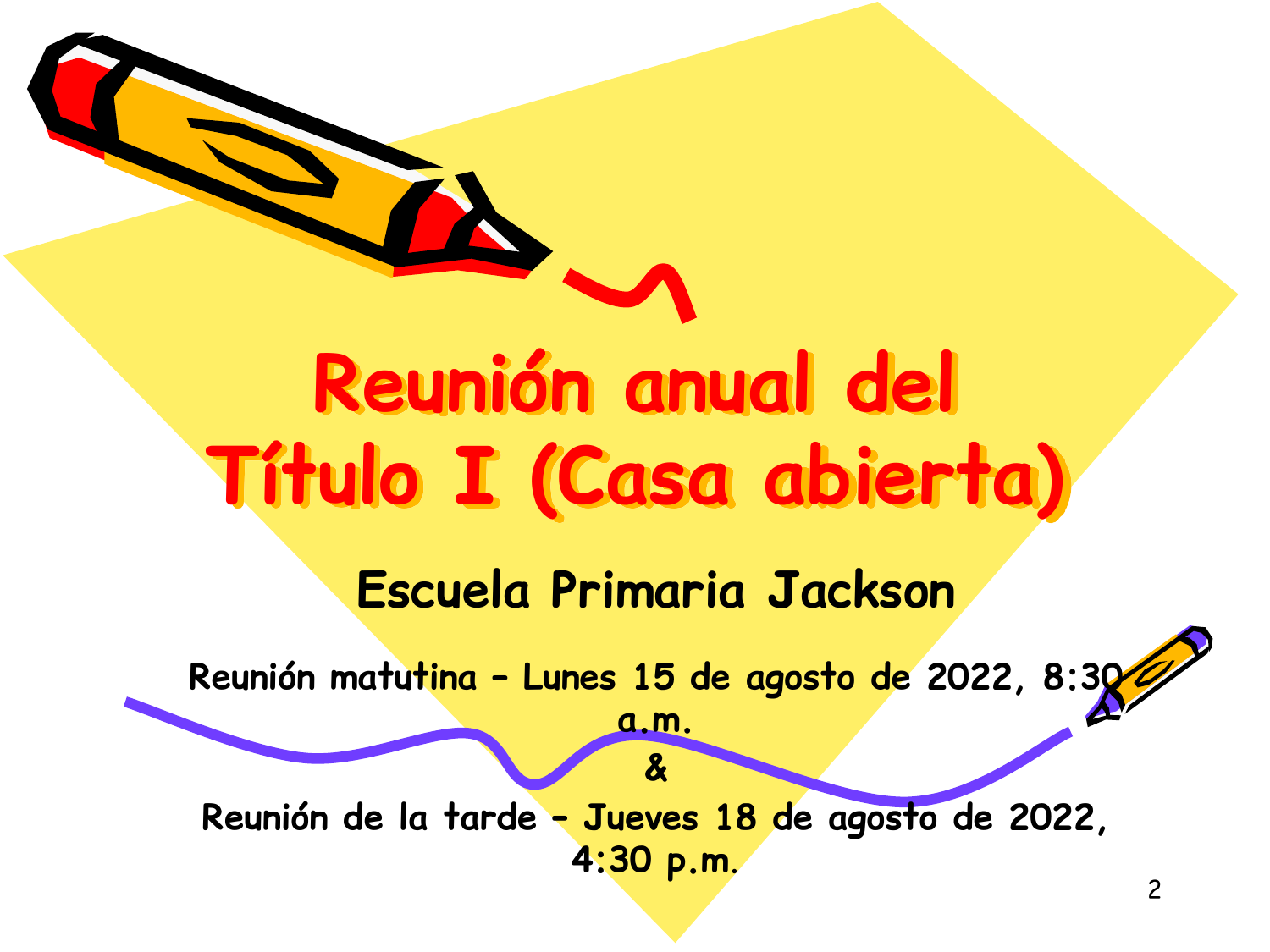

# Reunión anual del Título I (Casa abierta)

Escuela Primaria Jackson

Reunión matutina – Lunes 15 de agosto de 2022, 8:30 a.m.
&
Reunión de la tarde – Jueves 18 de agosto de 2022, 4:30 p.m.

2